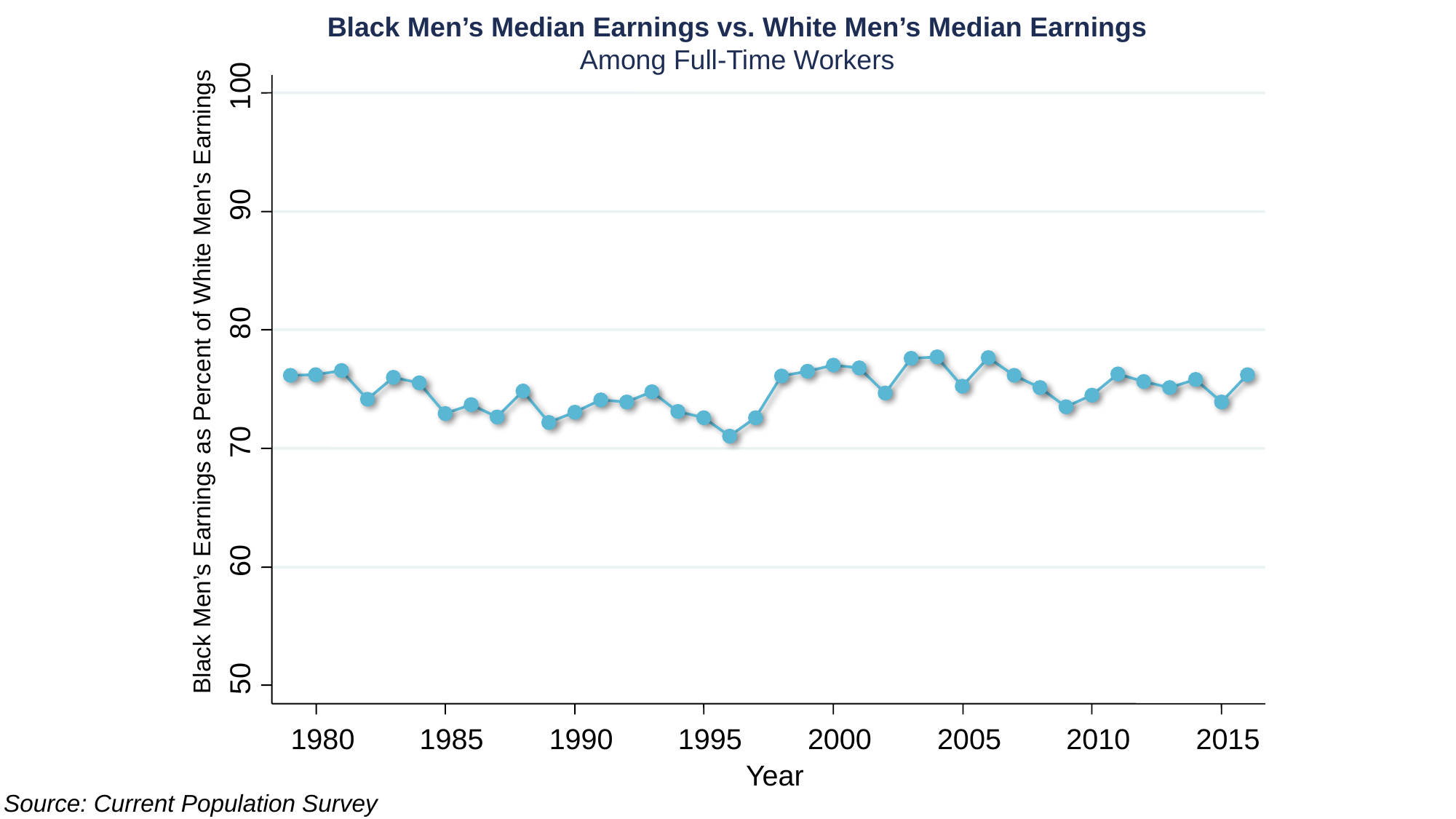

Black Men’s Median Earnings vs. White Men’s Median Earnings
Among Full-Time Workers

100

90

80

Black Men’s Earnings as Percent of White Men's Earnings

70

60

50

1980
1985
1990
1995
2000
2005
2010
2015
Year
Source: Current Population Survey